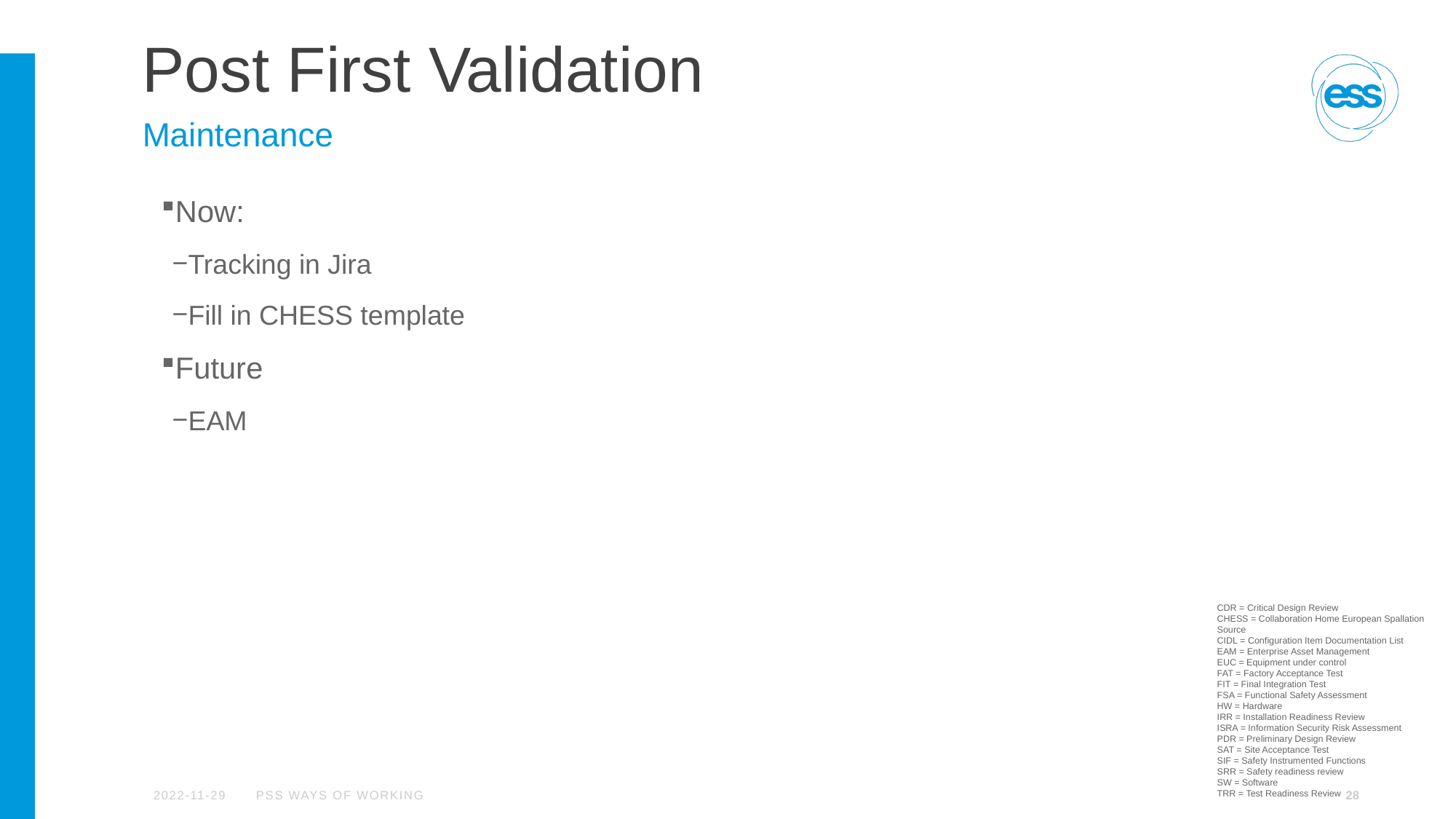

# Post First Validation
Maintenance
Now:
Tracking in Jira
Fill in CHESS template
Future
EAM

CDR = Critical Design Review
CHESS = Collaboration Home European Spallation Source
CIDL = Configuration Item Documentation List
EAM = Enterprise Asset Management
EUC = Equipment under control
FAT = Factory Acceptance Test
FIT = Final Integration Test
FSA = Functional Safety Assessment
HW = Hardware
IRR = Installation Readiness Review
ISRA = Information Security Risk Assessment
PDR = Preliminary Design Review
SAT = Site Acceptance Test
SIF = Safety Instrumented Functions
SRR = Safety readiness review
SW = Software
TRR = Test Readiness Review
2022-11-29
PSS Ways of Working
28